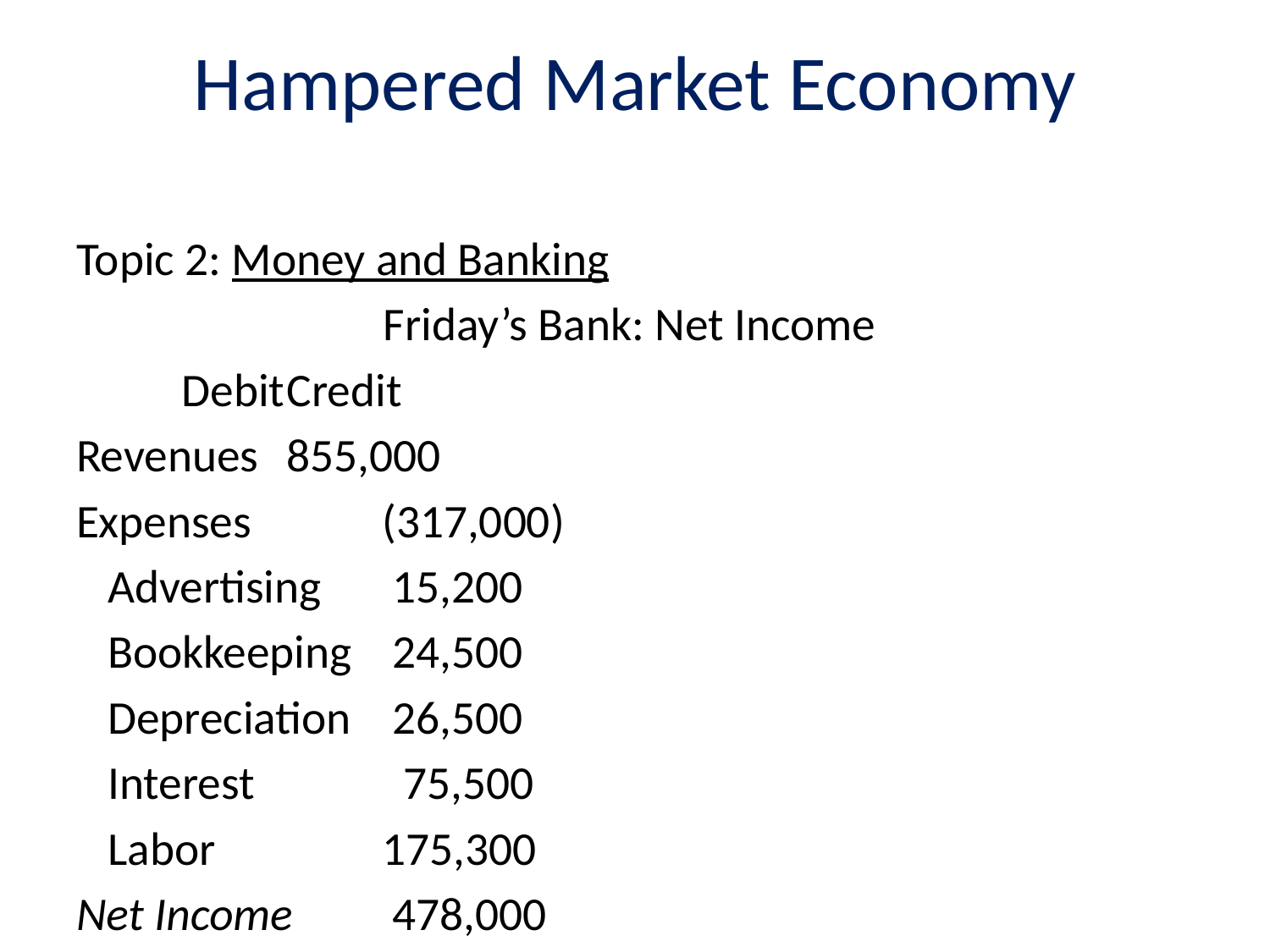

# Hampered Market Economy
Topic 2: Money and Banking
Friday’s Bank: Net Income
			Debit		Credit
Revenues				855,000
Expenses			         (317,000)
   Advertising	15,200
   Bookkeeping	24,500
   Depreciation	26,500
   Interest	           75,500
   Labor	         175,300
Net Income				478,000